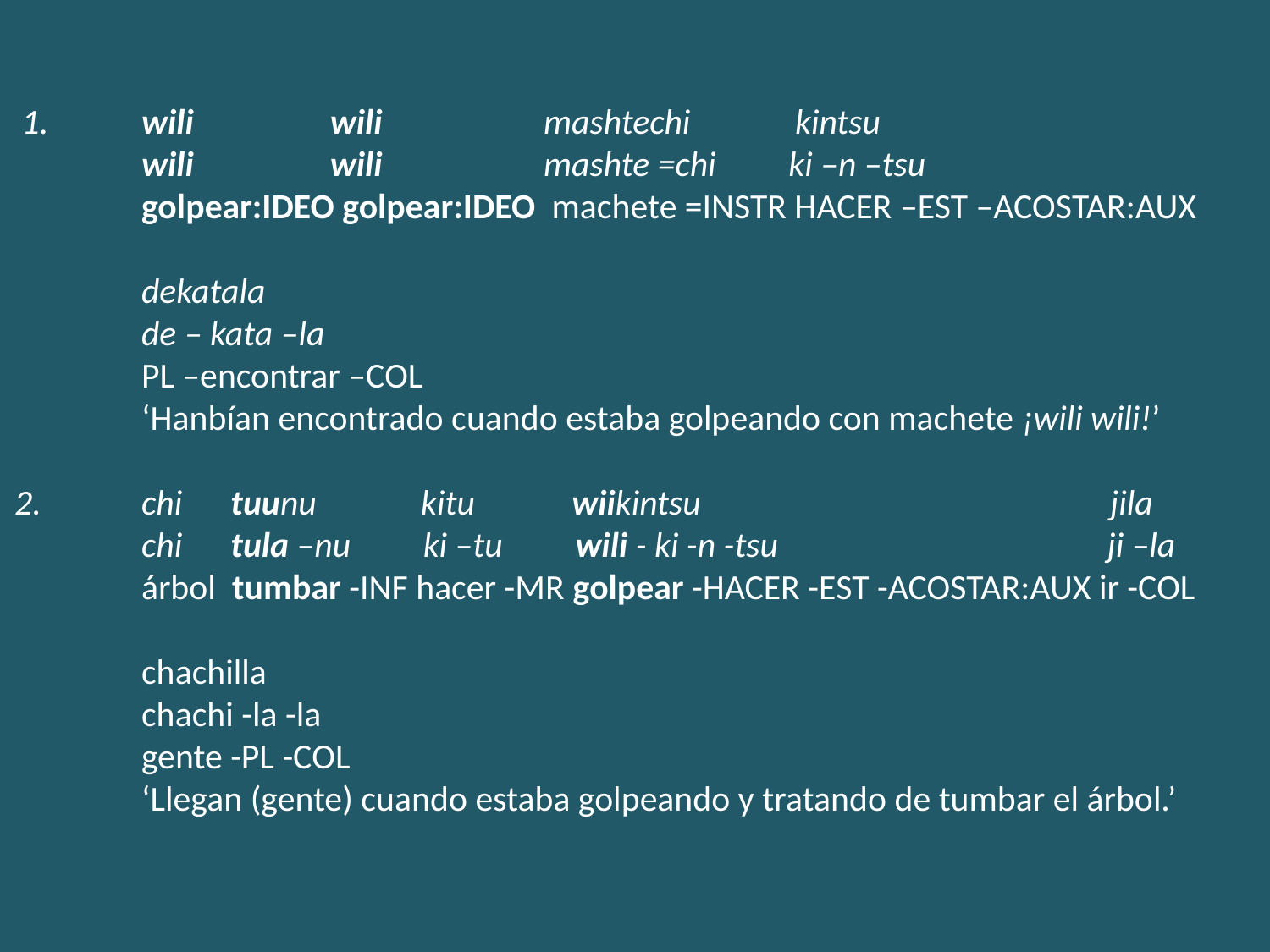

1.	wili                 wili                    mashtechi             kintsu
 	wili                 wili                    mashte =chi         ki –n –tsu
	golpear:IDEO golpear:IDEO  machete =INSTR HACER –EST –ACOSTAR:AUX

	dekatala
	de – kata –la
	PL –encontrar –COL
	‘Hanbían encontrado cuando estaba golpeando con machete ¡wili wili!’

2.	chi      tuunu             kitu            wiikintsu                                                   jila
chi      tula –nu         ki –tu         wili - ki -n -tsu                                         ji –la
	árbol  tumbar -INF hacer -MR golpear -HACER -EST -ACOSTAR:AUX ir -COL

	chachilla
	chachi -la -la
	gente -PL -COL
	‘Llegan (gente) cuando estaba golpeando y tratando de tumbar el árbol.’